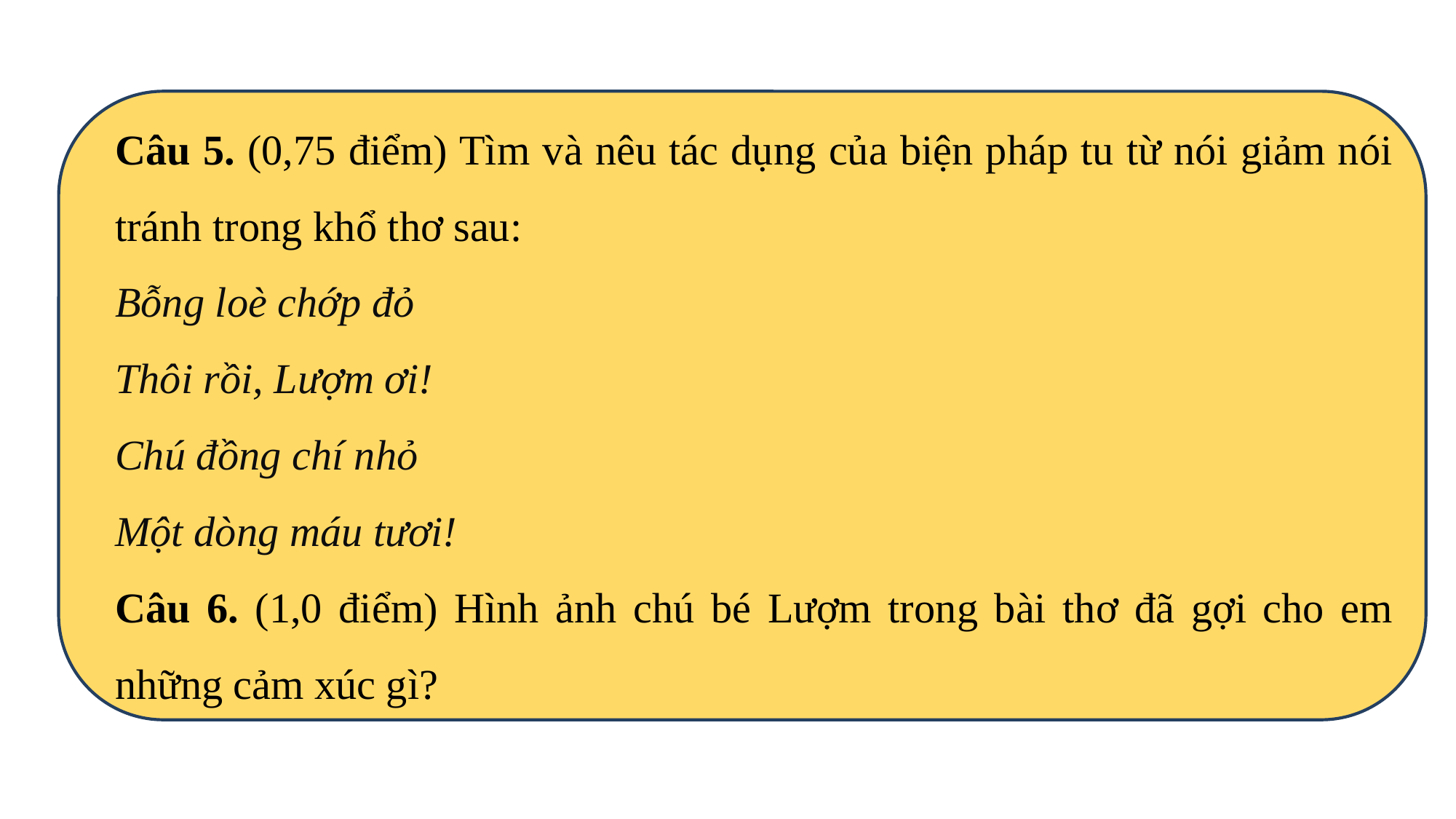

Câu 5. (0,75 điểm) Tìm và nêu tác dụng của biện pháp tu từ nói giảm nói tránh trong khổ thơ sau:
Bỗng loè chớp đỏ
Thôi rồi, Lượm ơi!
Chú đồng chí nhỏ
Một dòng máu tươi!
Câu 6. (1,0 điểm) Hình ảnh chú bé Lượm trong bài thơ đã gợi cho em những cảm xúc gì?